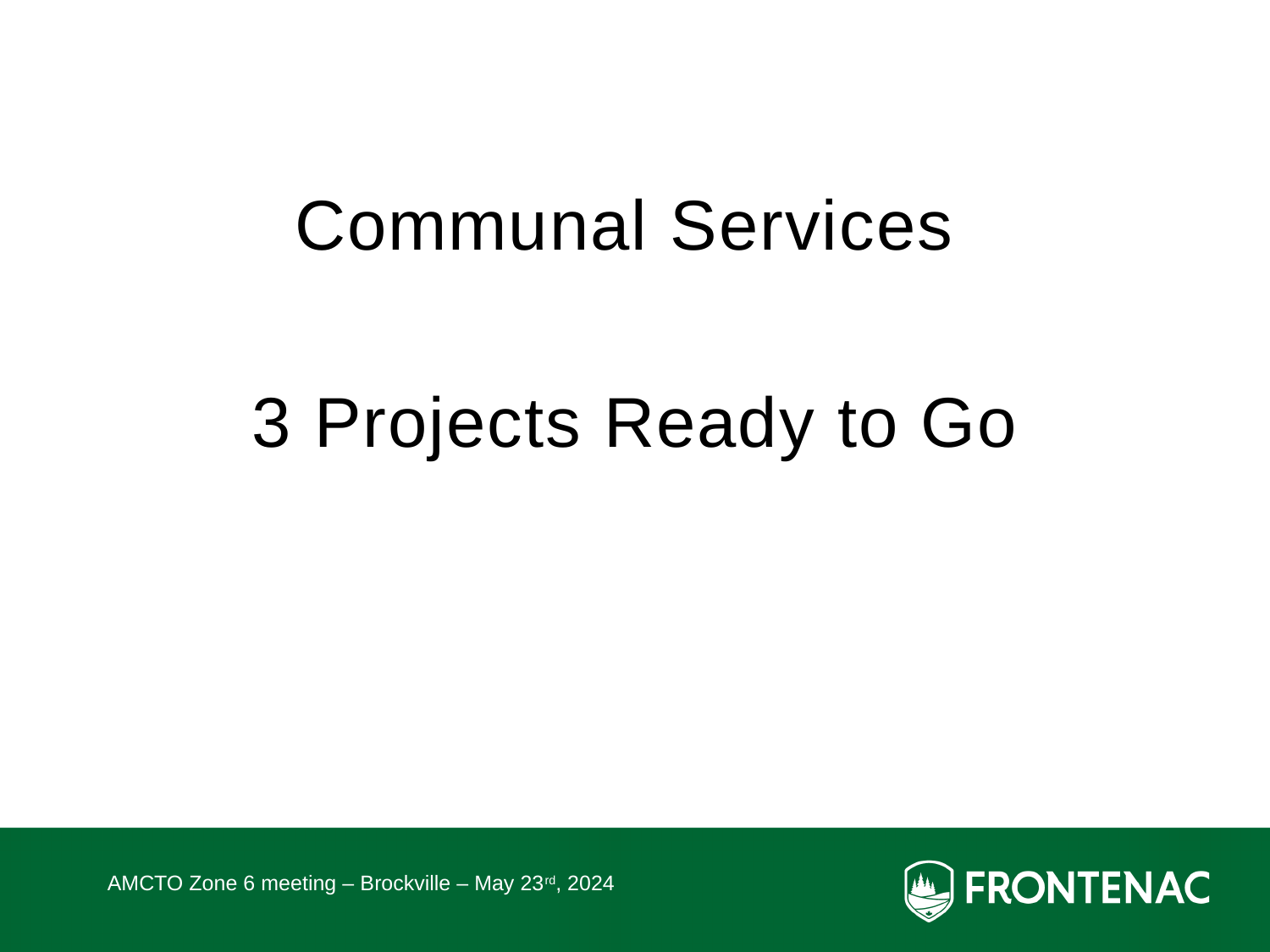

Communal Services

3 Projects Ready to Go
AMCTO Zone 6 meeting – Brockville – May 23rd, 2024